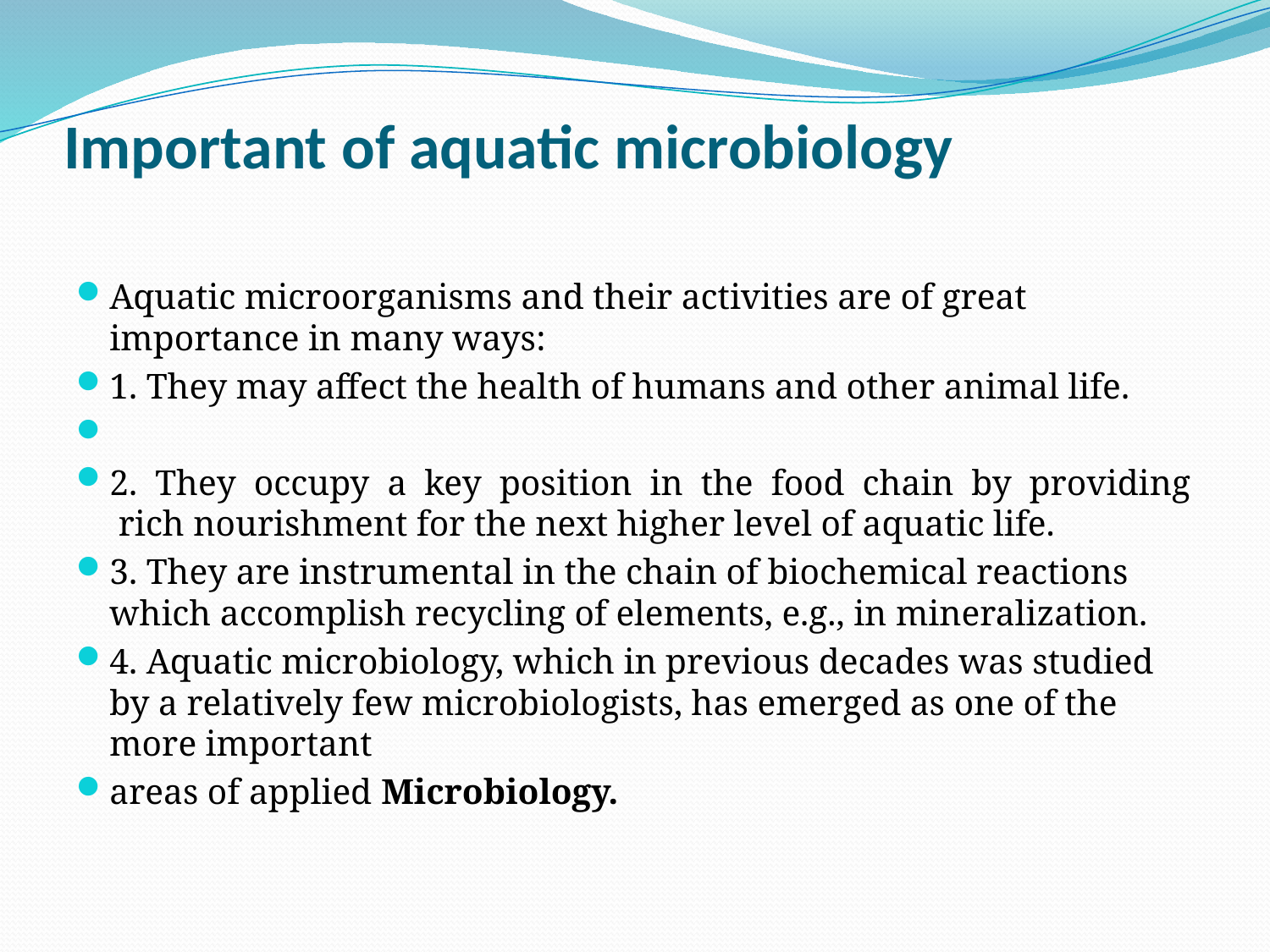

# Important of aquatic microbiology
Aquatic microorganisms and their activities are of great importance in many ways:
1. They may affect the health of humans and other animal life.

2.  They  occupy  a  key  position  in  the  food  chain  by  providing  rich nourishment for the next higher level of aquatic life.
3. They are instrumental in the chain of biochemical reactions which accomplish recycling of elements, e.g., in mineralization.
4. Aquatic microbiology, which in previous decades was studied by a relatively few microbiologists, has emerged as one of the more important
areas of applied Microbiology.